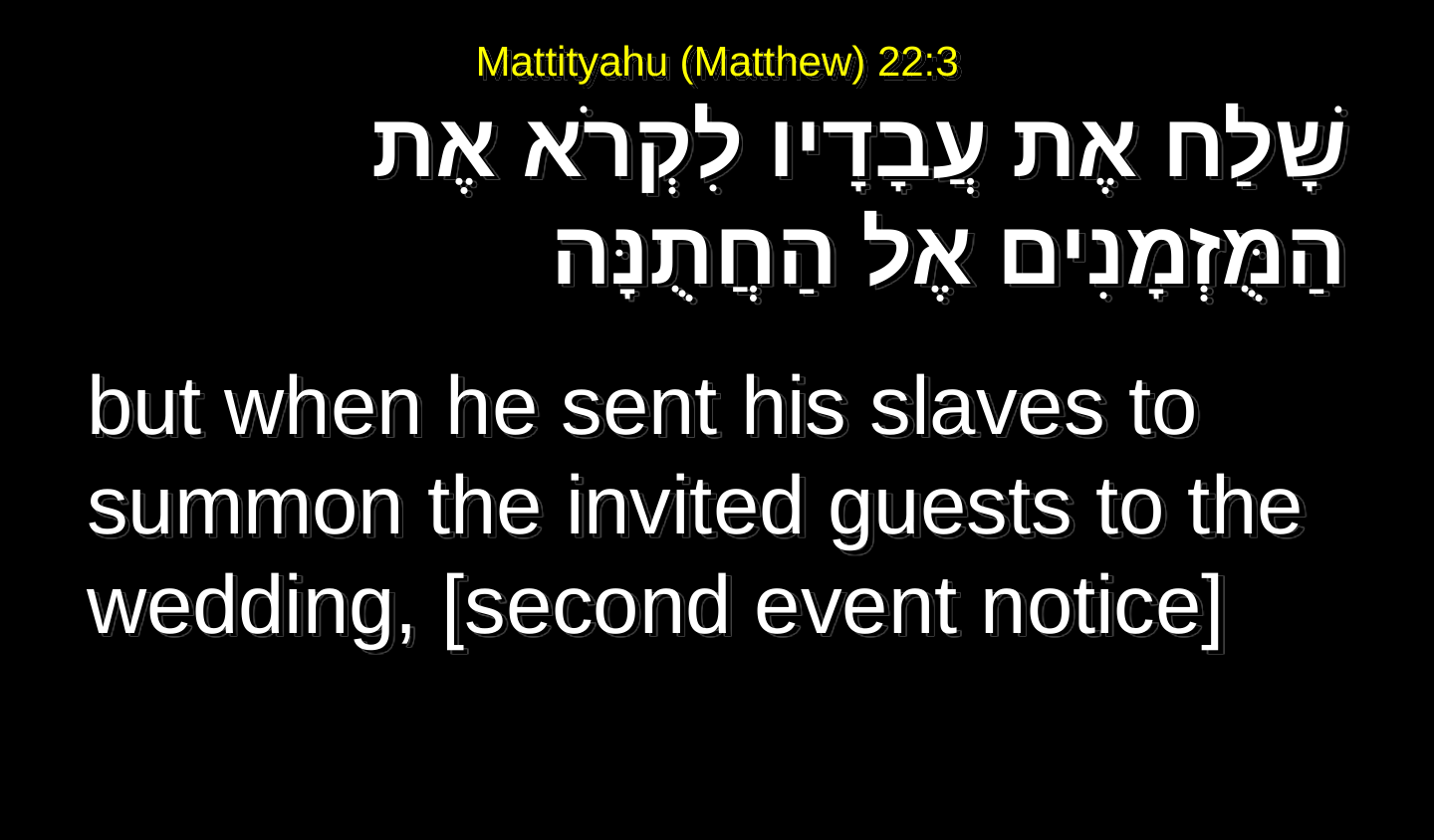

# Mattityahu (Matthew) 22:3
שָׁלַח אֶת עֲבָדָיו לִקְרֹא אֶת הַמֻּזְמָנִים אֶל הַחֲתֻנָּה

but when he sent his slaves to summon the invited guests to the wedding, [second event notice]